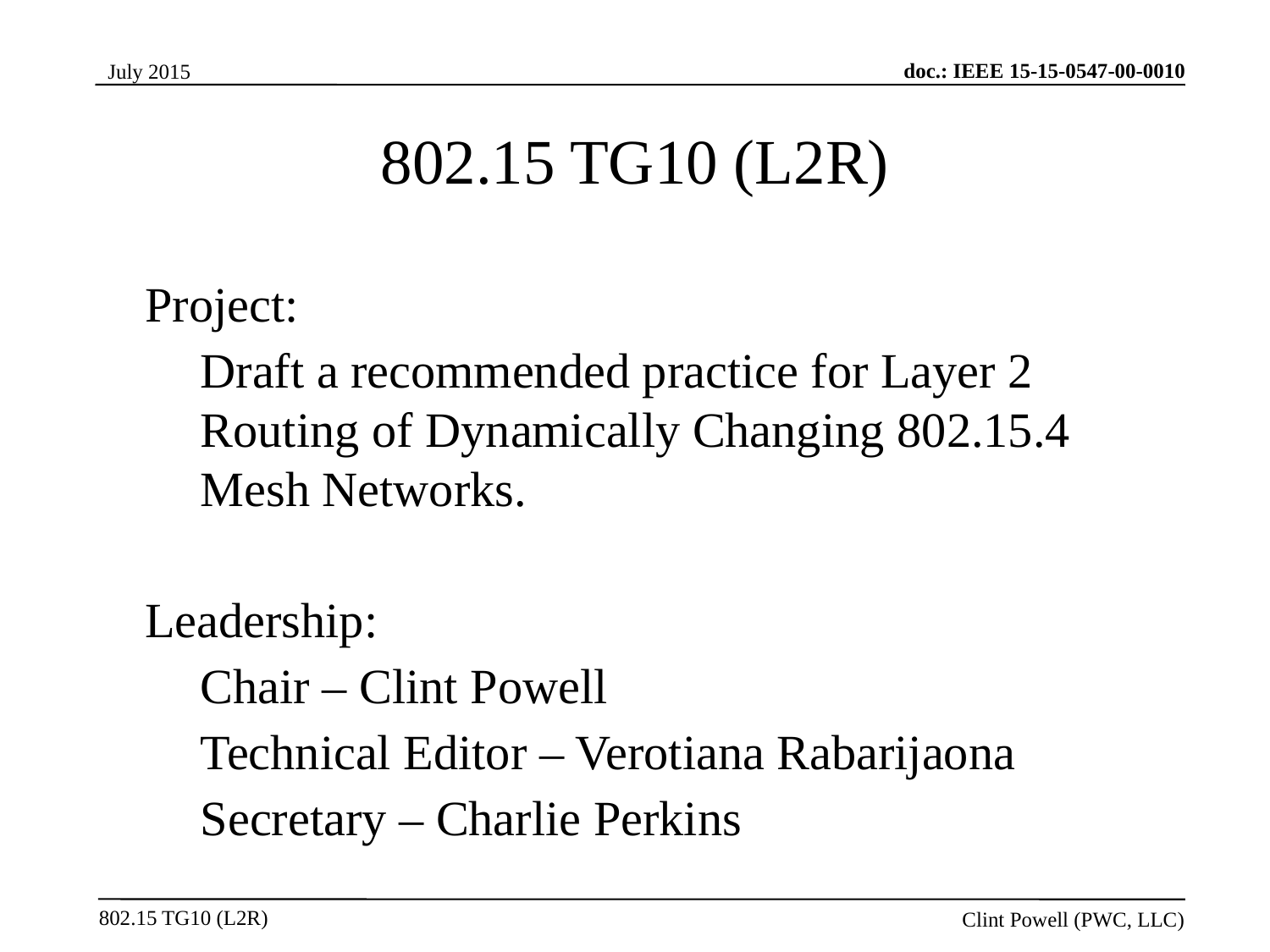

802.15 TG10 (L2R)
Project:
Draft a recommended practice for Layer 2 Routing of Dynamically Changing 802.15.4 Mesh Networks.

Leadership:
Chair – Clint Powell
Technical Editor – Verotiana Rabarijaona
Secretary – Charlie Perkins